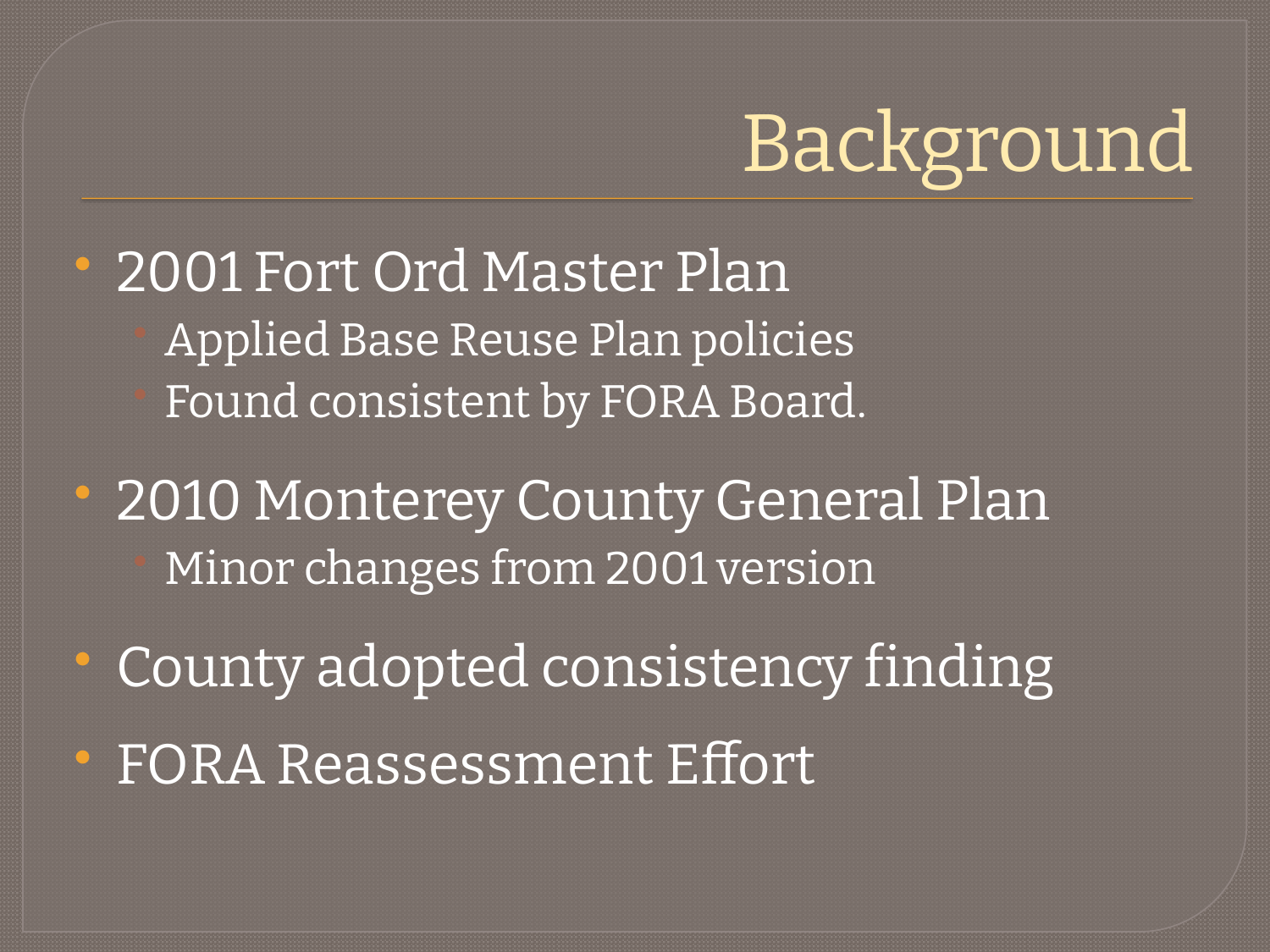

# Background
2001 Fort Ord Master Plan
Applied Base Reuse Plan policies
Found consistent by FORA Board.

2010 Monterey County General Plan
Minor changes from 2001 version

County adopted consistency finding

FORA Reassessment Effort